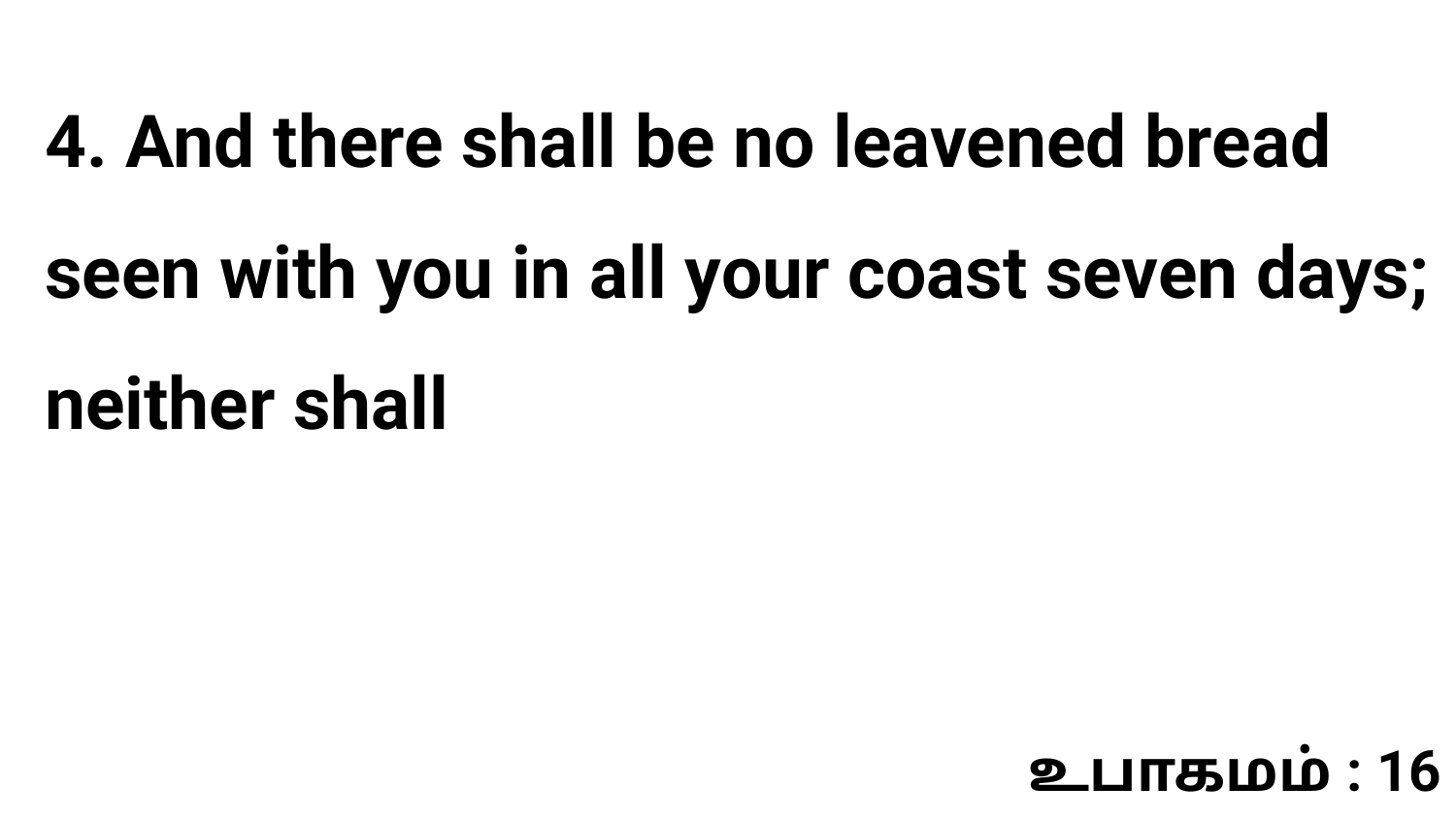

4. And there shall be no leavened bread seen with you in all your coast seven days; neither shall
உபாகமம் : 16